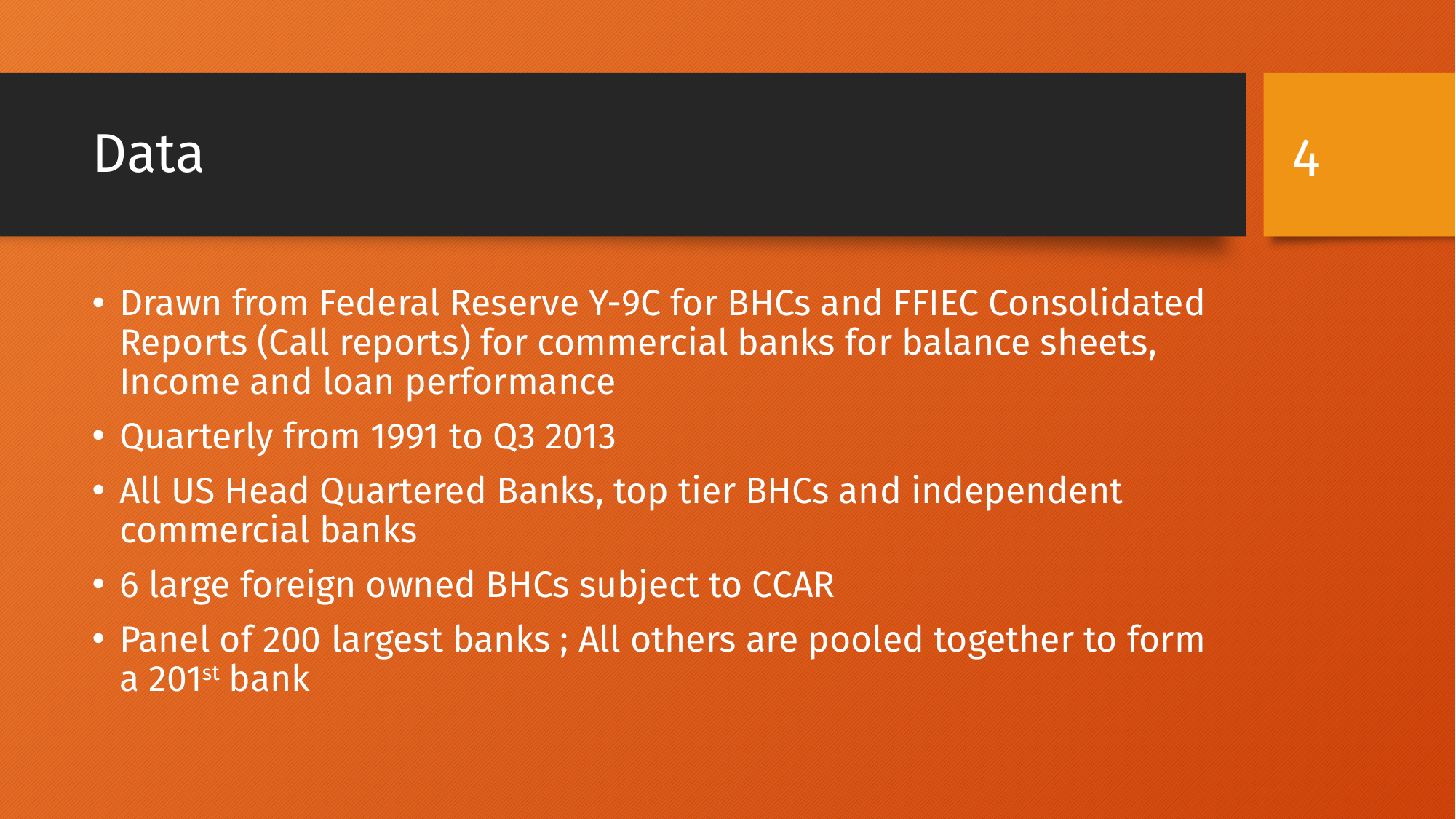

4
# Data
Drawn from Federal Reserve Y-9C for BHCs and FFIEC Consolidated Reports (Call reports) for commercial banks for balance sheets, Income and loan performance
Quarterly from 1991 to Q3 2013
All US Head Quartered Banks, top tier BHCs and independent commercial banks
6 large foreign owned BHCs subject to CCAR
Panel of 200 largest banks ; All others are pooled together to form a 201st bank